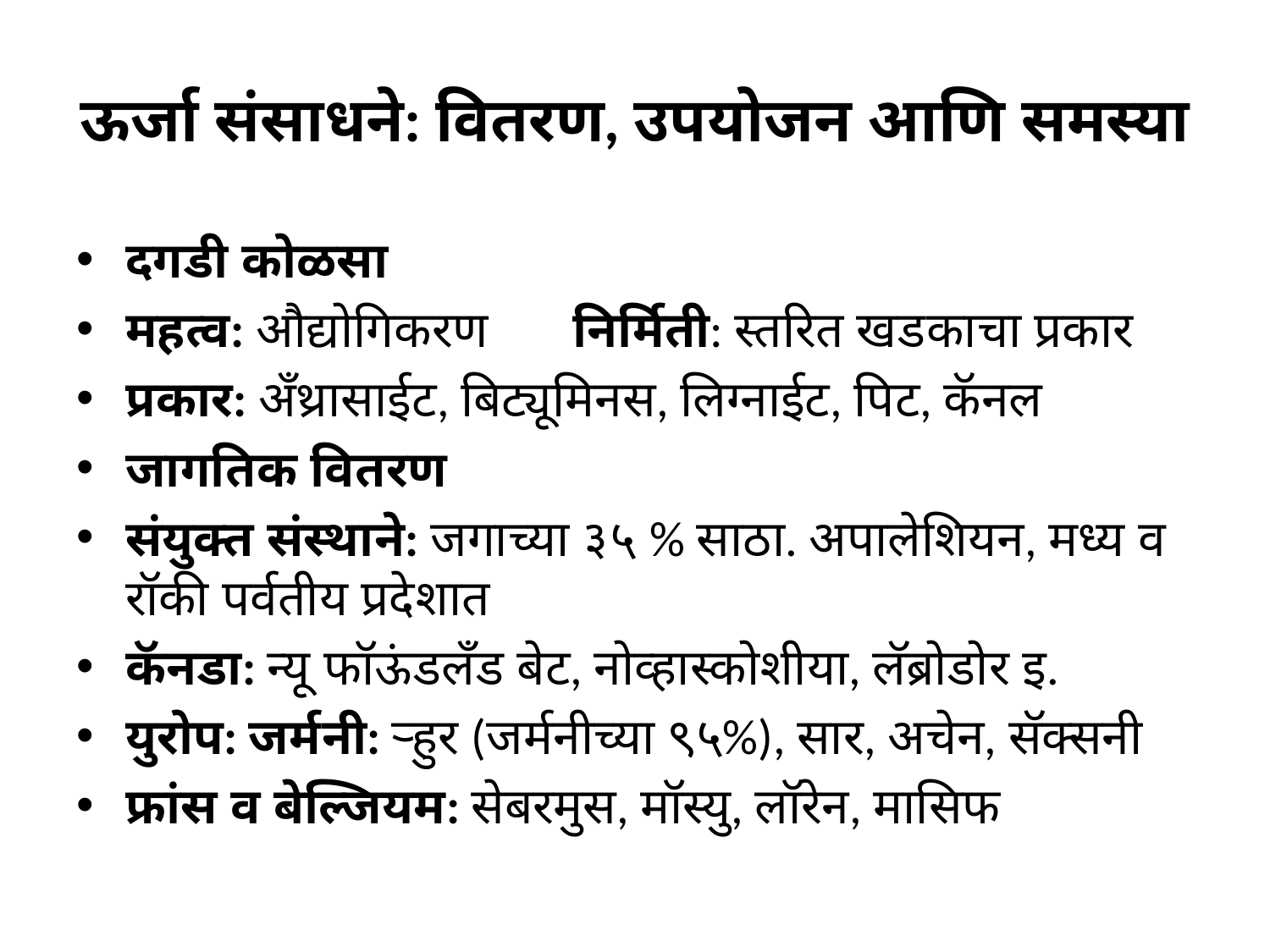

# ऊर्जा संसाधने: वितरण, उपयोजन आणि समस्या
दगडी कोळसा
महत्व: औद्योगिकरण 			निर्मिती: स्तरित खडकाचा प्रकार
प्रकार: अँथ्रासाईट, बिट्यूमिनस, लिग्नाईट, पिट, कॅनल
जागतिक वितरण
संयुक्त संस्थाने: जगाच्या ३५ % साठा. अपालेशियन, मध्य व रॉकी पर्वतीय प्रदेशात
कॅनडा: न्यू फॉऊंडलॅंड बेट, नोव्हास्कोशीया, लॅब्रोडोर इ.
युरोप: जर्मनी: ऱ्हुर (जर्मनीच्या ९५%), सार, अचेन, सॅक्सनी
फ्रांस व बेल्जियम: सेबरमुस, मॉस्यु, लॉरेन, मासिफ